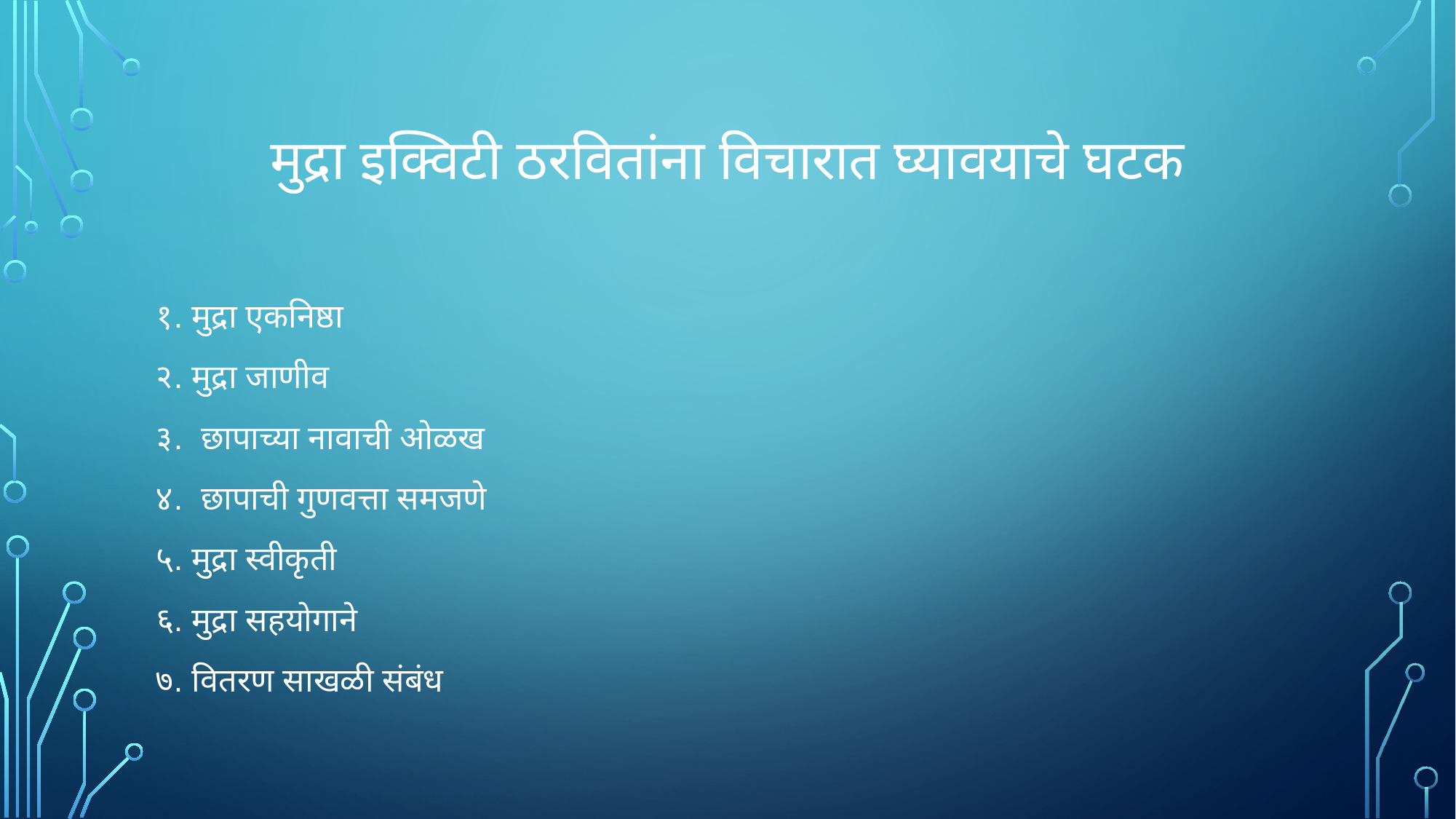

# मुद्रा इक्विटी ठरवितांना विचारात घ्यावयाचे घटक
 १. मुद्रा एकनिष्ठा
 २. मुद्रा जाणीव
 ३.  छापाच्या नावाची ओळख
 ४.  छापाची गुणवत्ता समजणे
 ५. मुद्रा स्वीकृती
 ६. मुद्रा सहयोगाने
 ७. वितरण साखळी संबंध